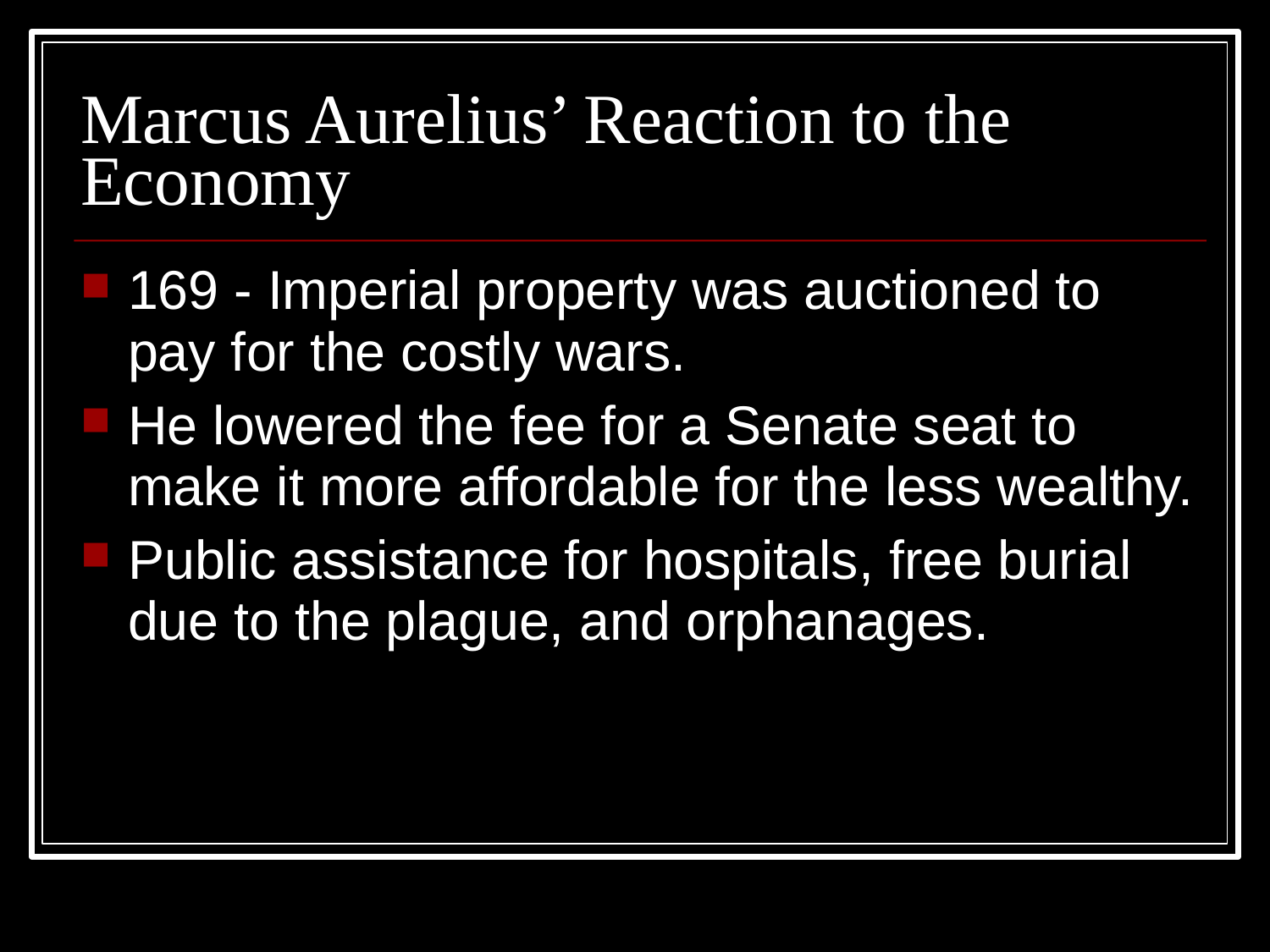

Marcus Aurelius’ Reaction to the Economy
169 - Imperial property was auctioned to pay for the costly wars.
He lowered the fee for a Senate seat to make it more affordable for the less wealthy.
Public assistance for hospitals, free burial due to the plague, and orphanages.